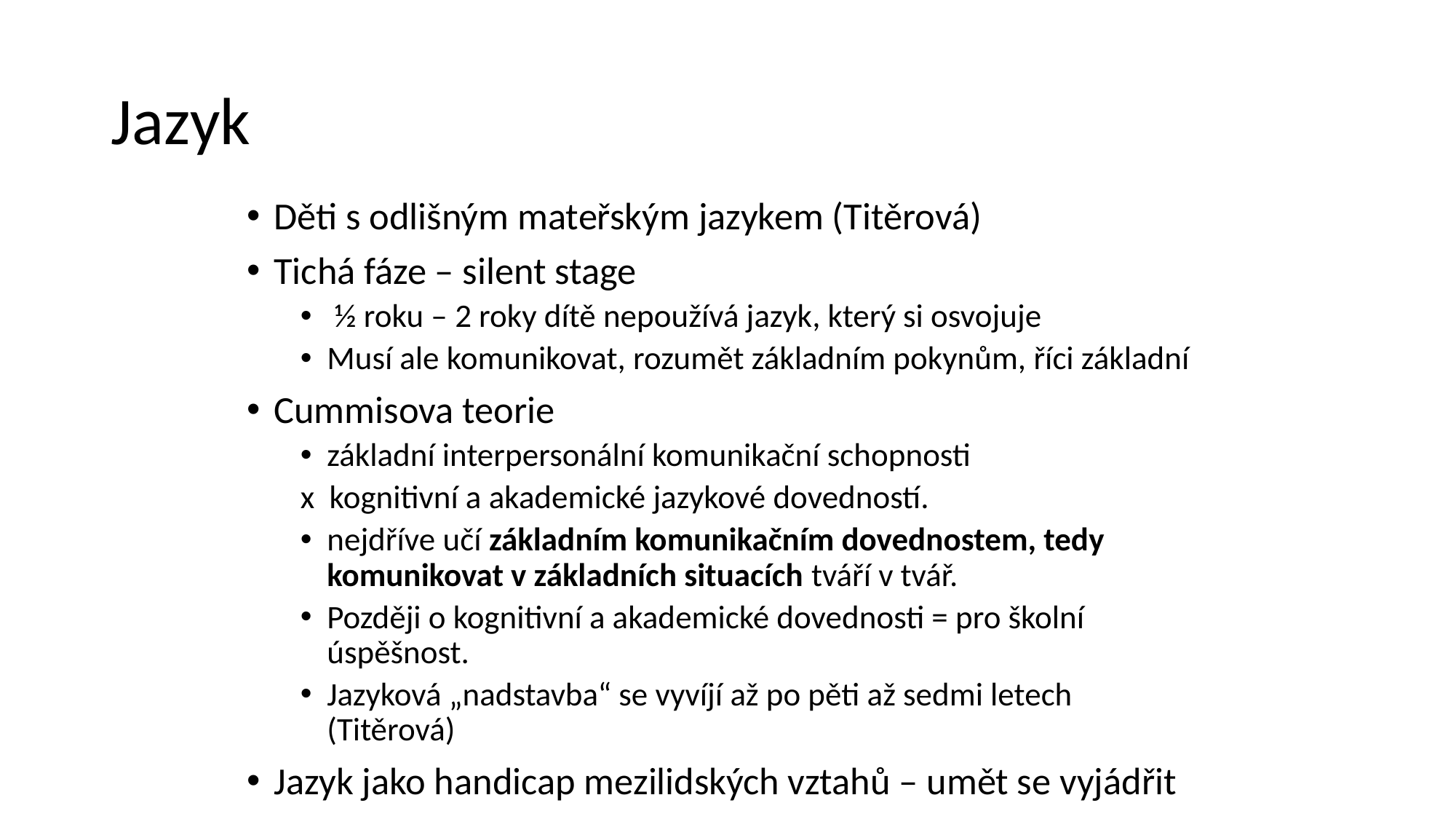

# Jazyk
Děti s odlišným mateřským jazykem (Titěrová)
Tichá fáze – silent stage
 ½ roku – 2 roky dítě nepoužívá jazyk, který si osvojuje
Musí ale komunikovat, rozumět základním pokynům, říci základní
Cummisova teorie
základní interpersonální komunikační schopnosti
x  kognitivní a akademické jazykové dovedností.
nejdříve učí základním komunikačním dovednostem, tedy komunikovat v základních situacích tváří v tvář.
Později o kognitivní a akademické dovednosti = pro školní úspěšnost.
Jazyková „nadstavba“ se vyvíjí až po pěti až sedmi letech (Titěrová)
Jazyk jako handicap mezilidských vztahů – umět se vyjádřit